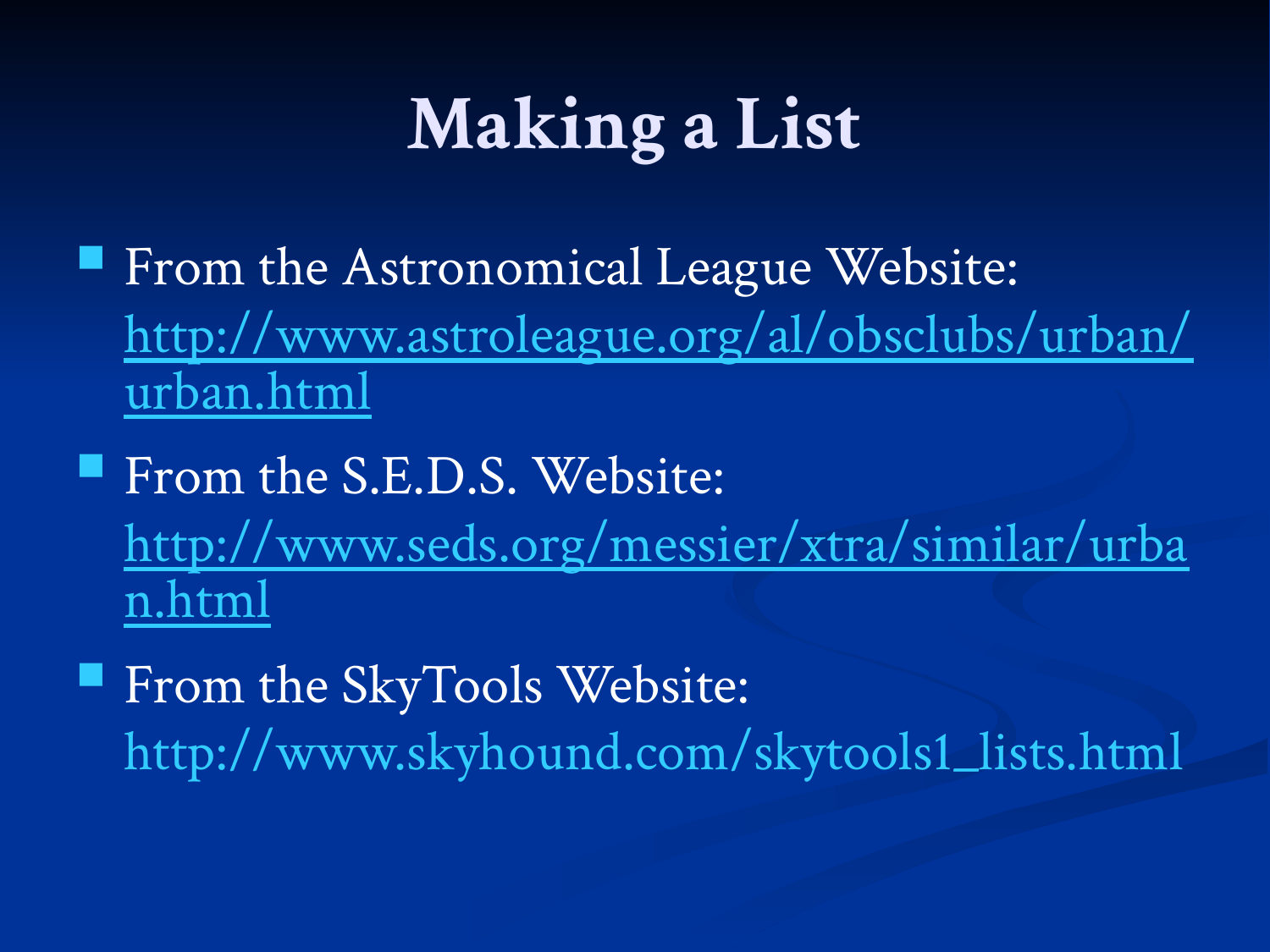

# Making a List
From the Astronomical League Website: http://www.astroleague.org/al/obsclubs/urban/urban.html
From the S.E.D.S. Website: http://www.seds.org/messier/xtra/similar/urban.html
From the SkyTools Website: http://www.skyhound.com/skytools1_lists.html